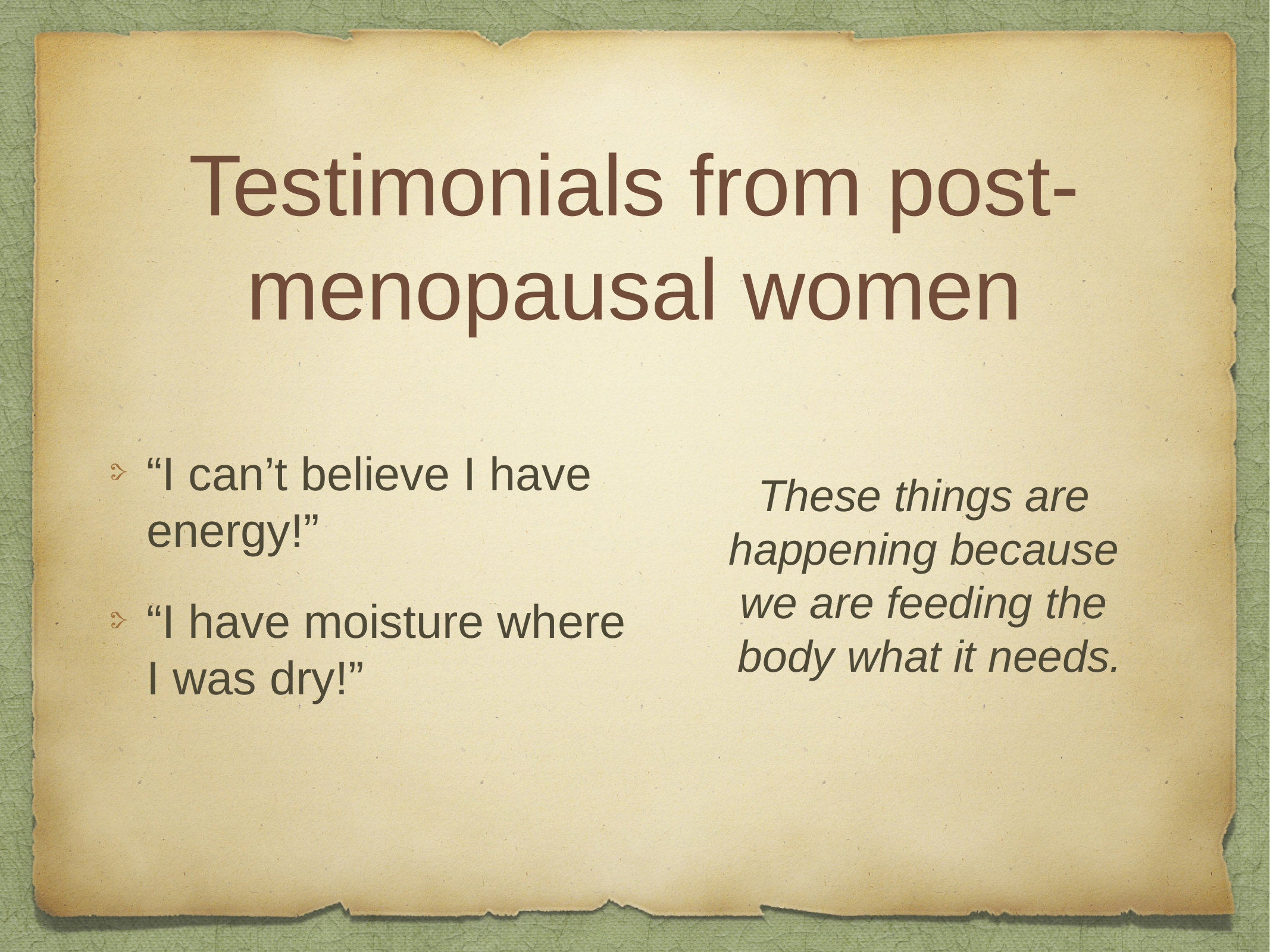

# Testimonials from post-menopausal women
“I can’t believe I have energy!”
“I have moisture where I was dry!”
These things are
happening because
we are feeding the
body what it needs.